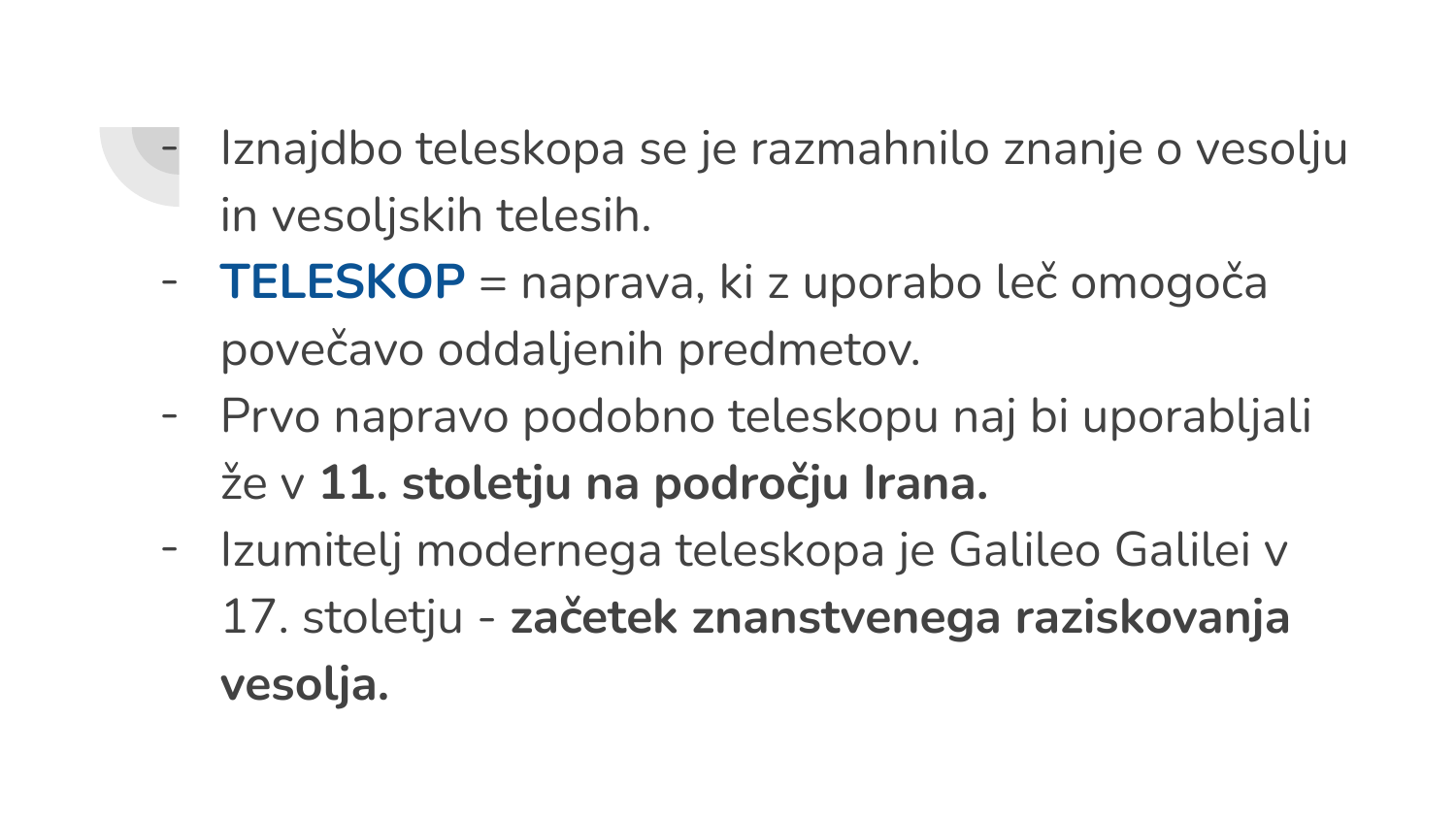

Iznajdbo teleskopa se je razmahnilo znanje o vesolju in vesoljskih telesih.
TELESKOP = naprava, ki z uporabo leč omogoča povečavo oddaljenih predmetov.
Prvo napravo podobno teleskopu naj bi uporabljali že v 11. stoletju na področju Irana.
Izumitelj modernega teleskopa je Galileo Galilei v 17. stoletju - začetek znanstvenega raziskovanja vesolja.